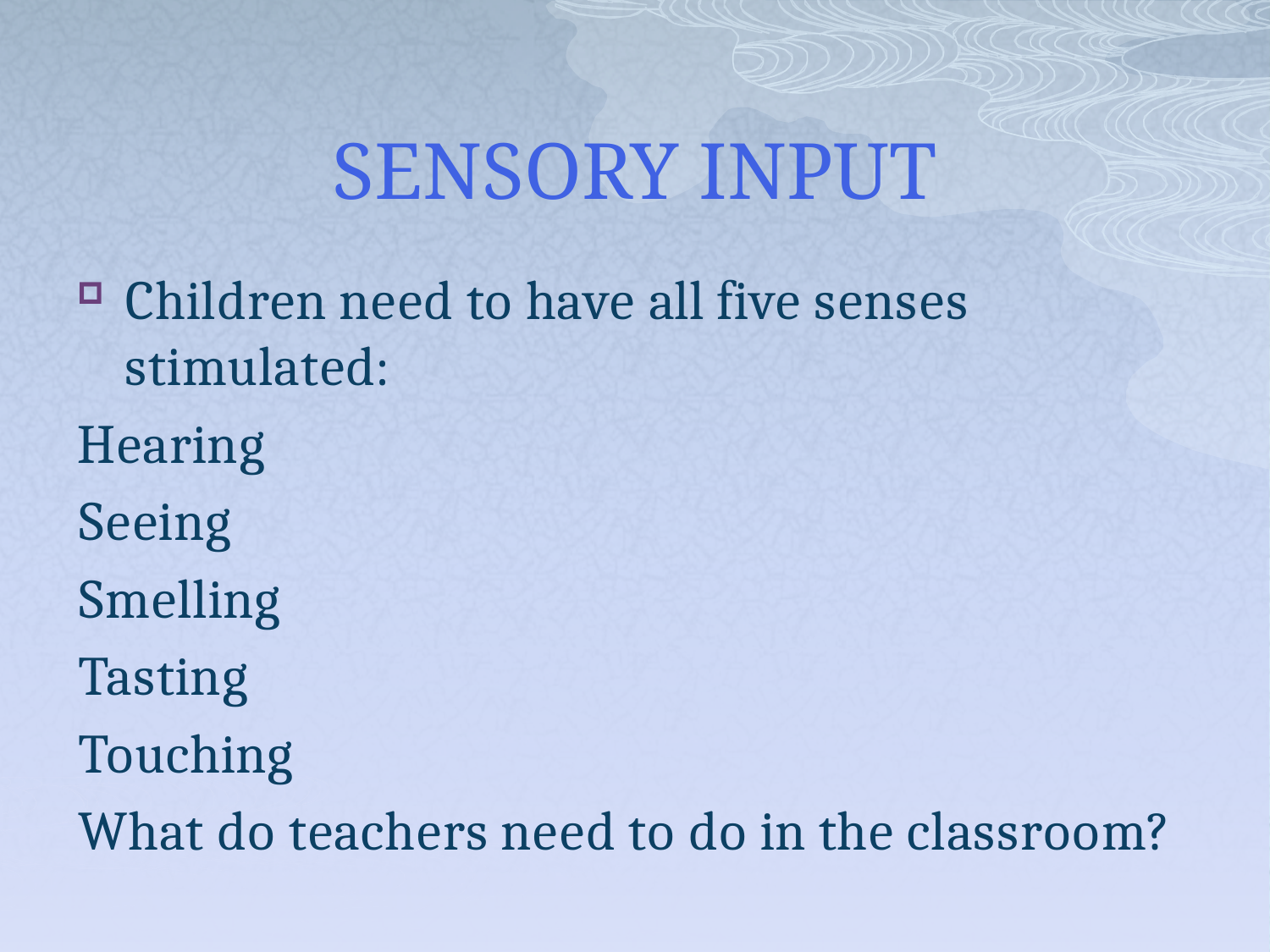

# SENSORY INPUT
Children need to have all five senses stimulated:
Hearing
Seeing
Smelling
Tasting
Touching
What do teachers need to do in the classroom?